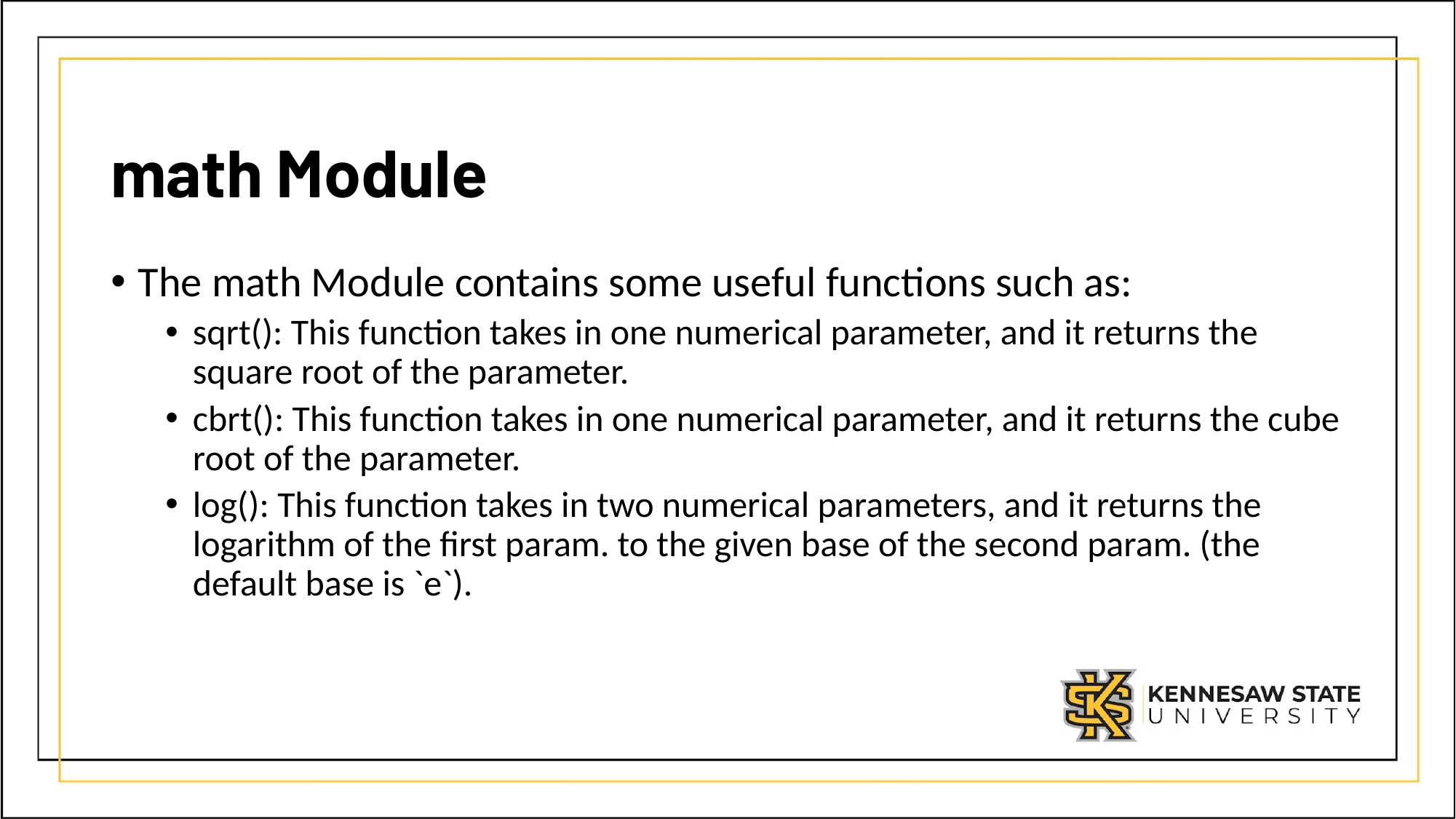

# math Module
The math Module contains some useful functions such as:
sqrt(): This function takes in one numerical parameter, and it returns the square root of the parameter.
cbrt(): This function takes in one numerical parameter, and it returns the cube root of the parameter.
log(): This function takes in two numerical parameters, and it returns the logarithm of the first param. to the given base of the second param. (the default base is `e`).